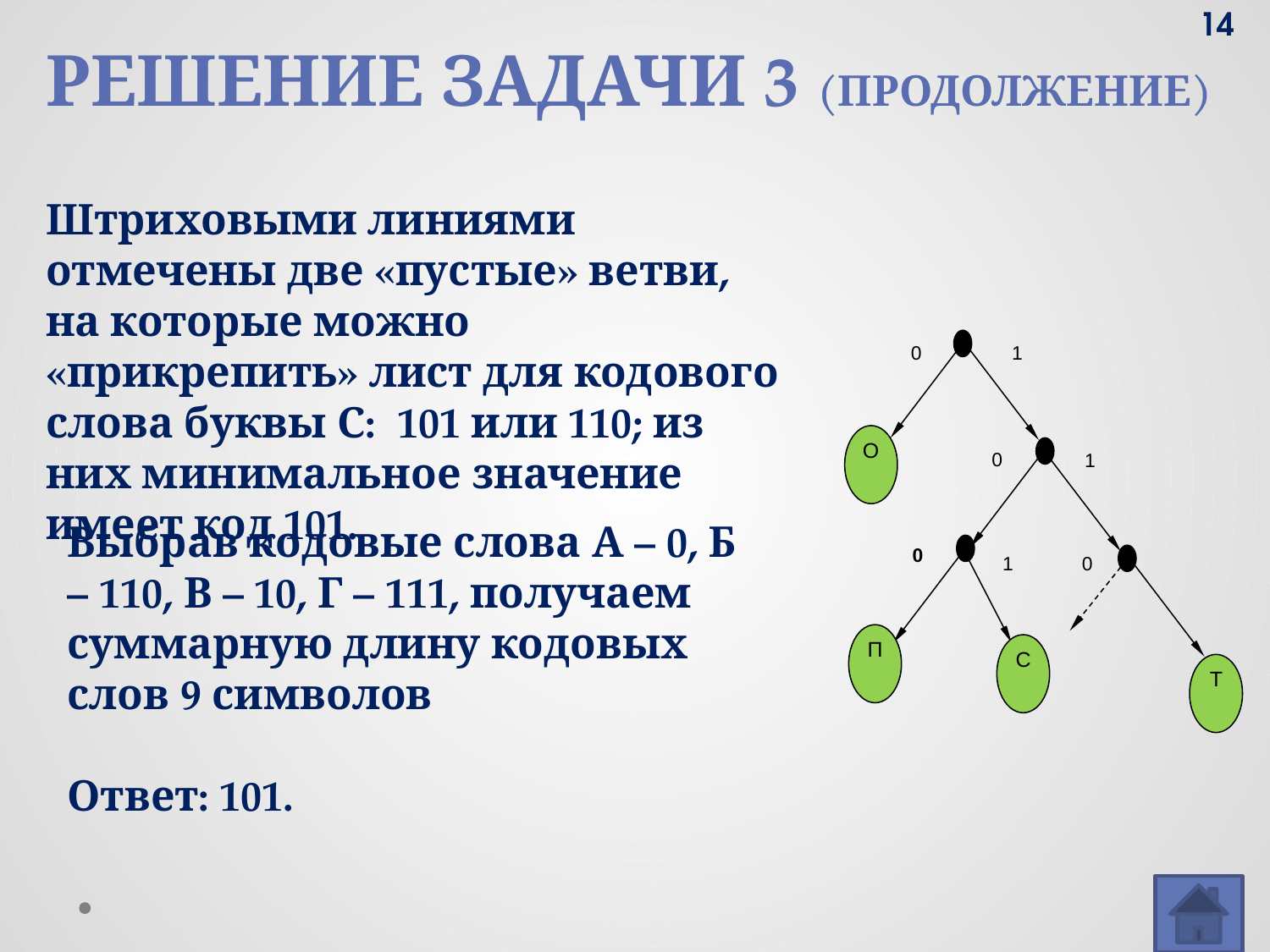

14
# Решение задачи 3 (продолжение)
Штриховыми линиями отмечены две «пустые» ветви, на которые можно «прикрепить» лист для кодового слова буквы С:  101 или 110; из них минимальное значение имеет код 101.

0
1

О

0
1

0

1
0

П
С
Т
Выбрав кодовые слова А – 0, Б – 110, В – 10, Г – 111, получаем суммарную длину кодовых слов 9 символов

Ответ: 101.

14